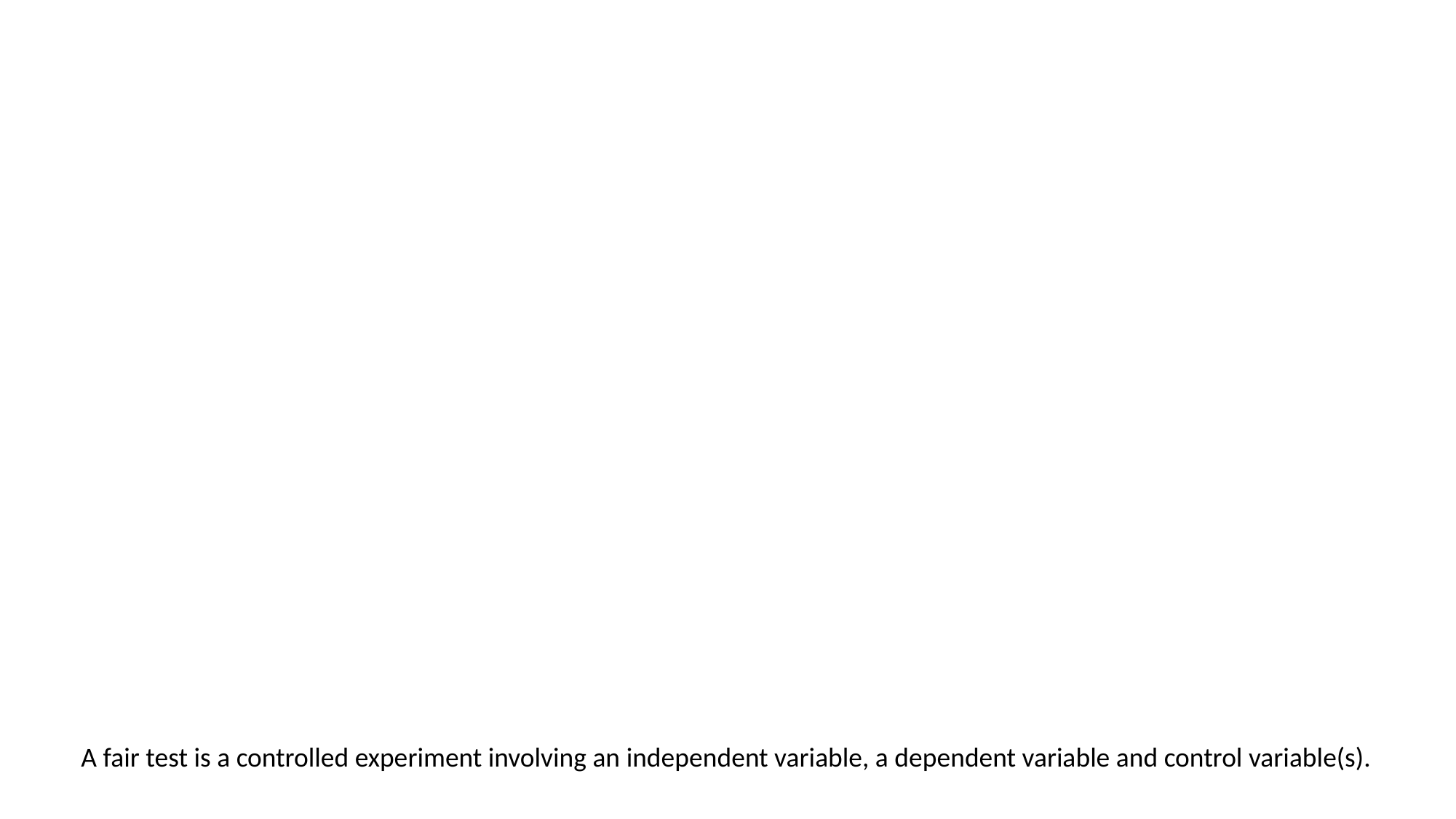

A fair test is a controlled experiment involving an independent variable, a dependent variable and control variable(s).